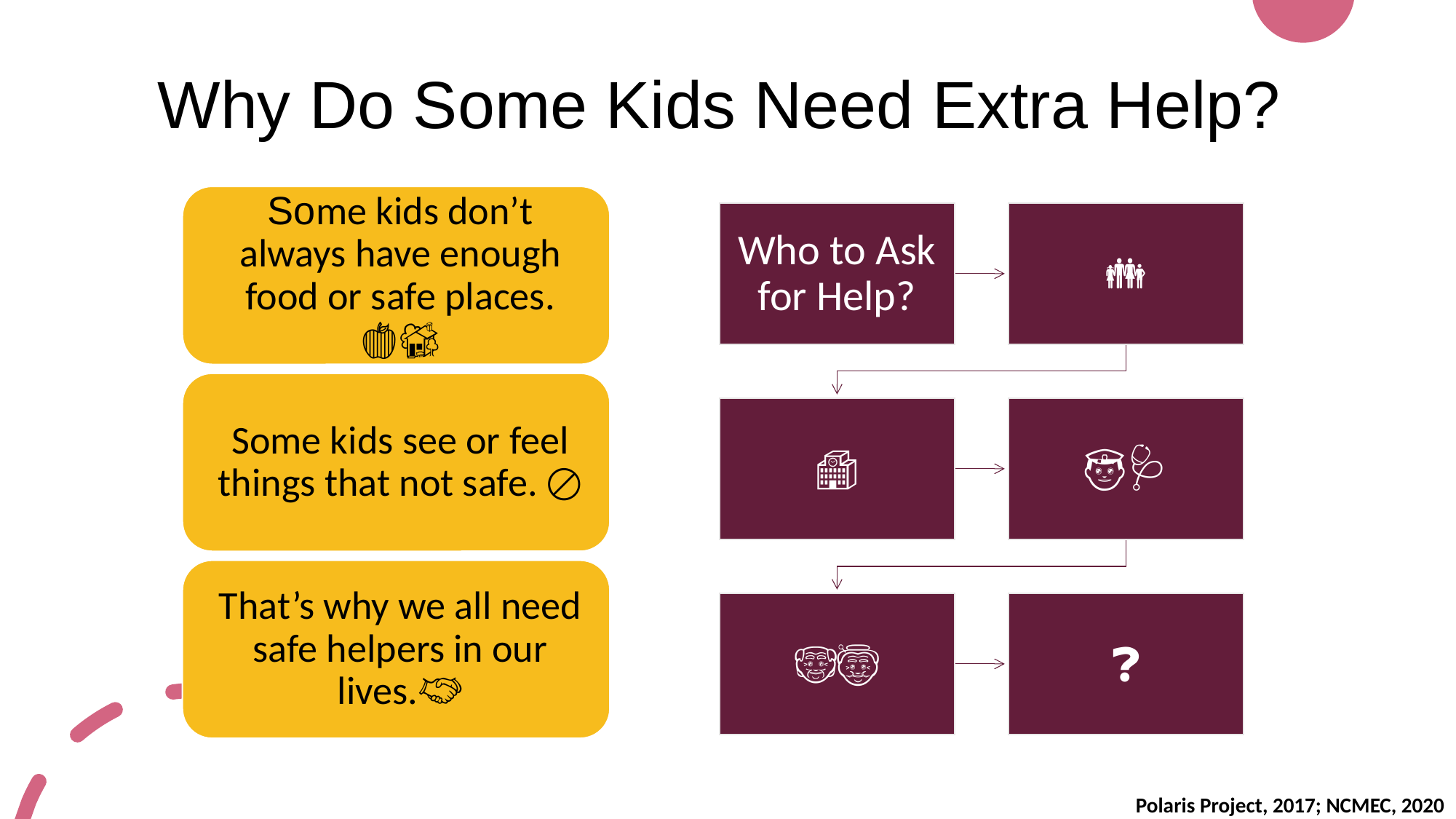

# Why Do Some Kids Need Extra Help?
Some kids don’t always have enough food or safe places.🍎🏡
Some kids see or feel things that not safe. 🚫
That’s why we all need safe helpers in our lives.🤝

Who to Ask for Help?

👪

🏫

👮🩺

👴👵
❓
Polaris Project, 2017; NCMEC, 2020